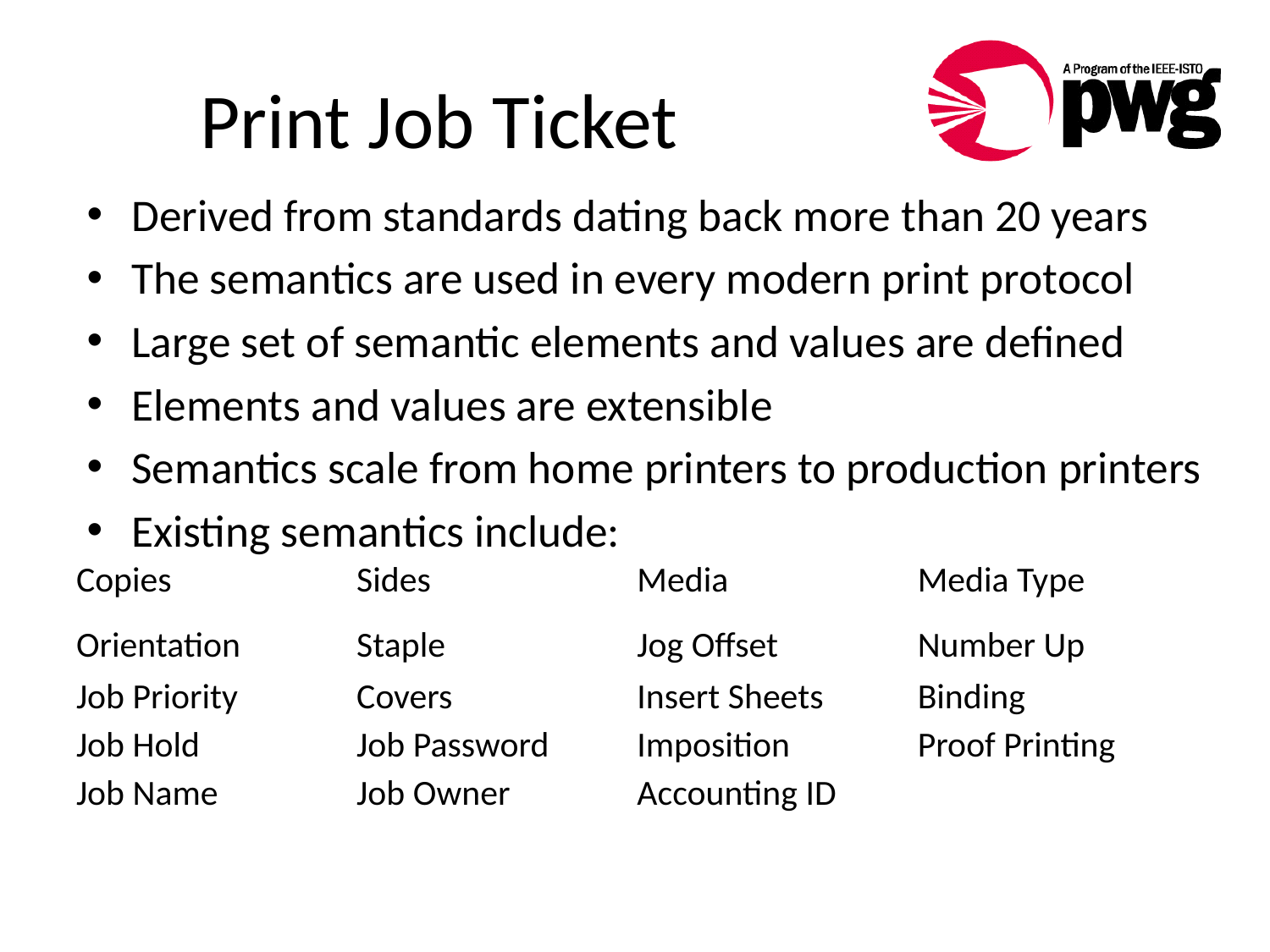

# Print Job Ticket
Derived from standards dating back more than 20 years
The semantics are used in every modern print protocol
Large set of semantic elements and values are defined
Elements and values are extensible
Semantics scale from home printers to production printers
Existing semantics include:

|  |  |  |  |
| --- | --- | --- | --- |
| Copies | Sides | Media | Media Type |
| Orientation | Staple | Jog Offset | Number Up |
| Job Priority | Covers | Insert Sheets | Binding |
| Job Hold | Job Password | Imposition | Proof Printing |
| Job Name | Job Owner | Accounting ID |  |